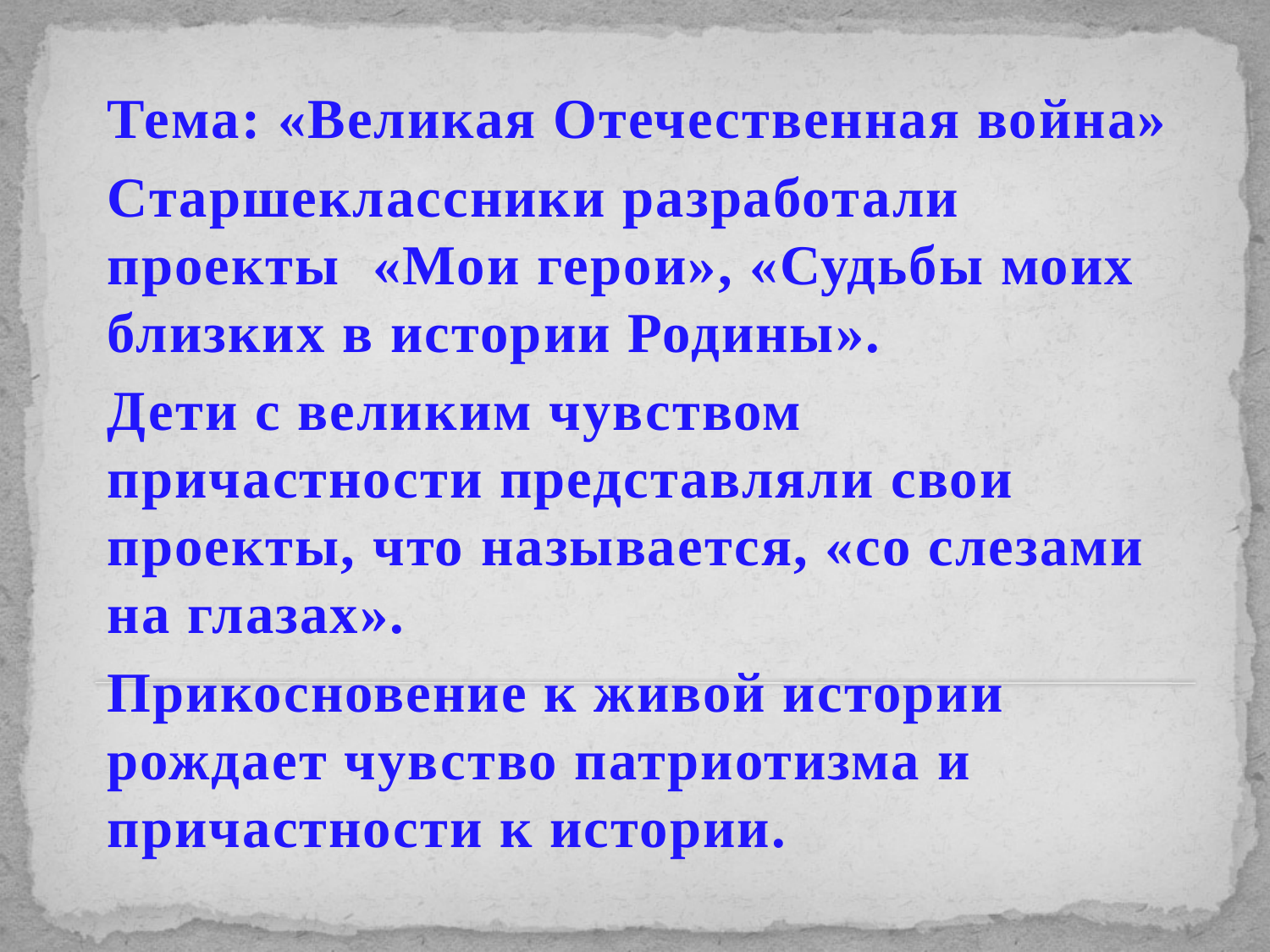

Тема: «Великая Отечественная война»
Старшеклассники разработали проекты  «Мои герои», «Судьбы моих близких в истории Родины».
Дети с великим чувством причастности представляли свои проекты, что называется, «со слезами на глазах».
Прикосновение к живой истории  рождает чувство патриотизма и причастности к истории.